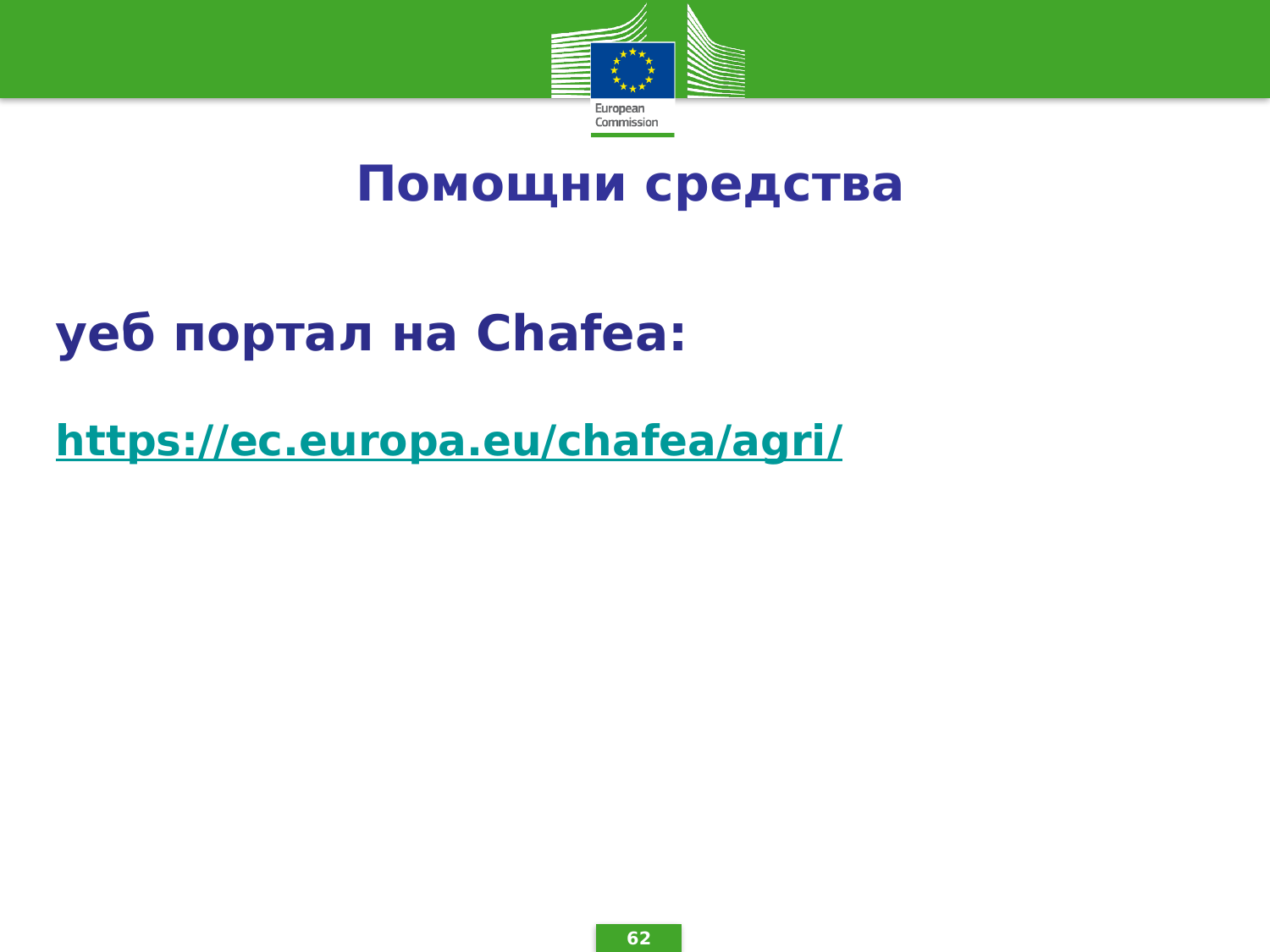

# Помощни средства

уеб портал на Chafea:

https://ec.europa.eu/chafea/agri/

62